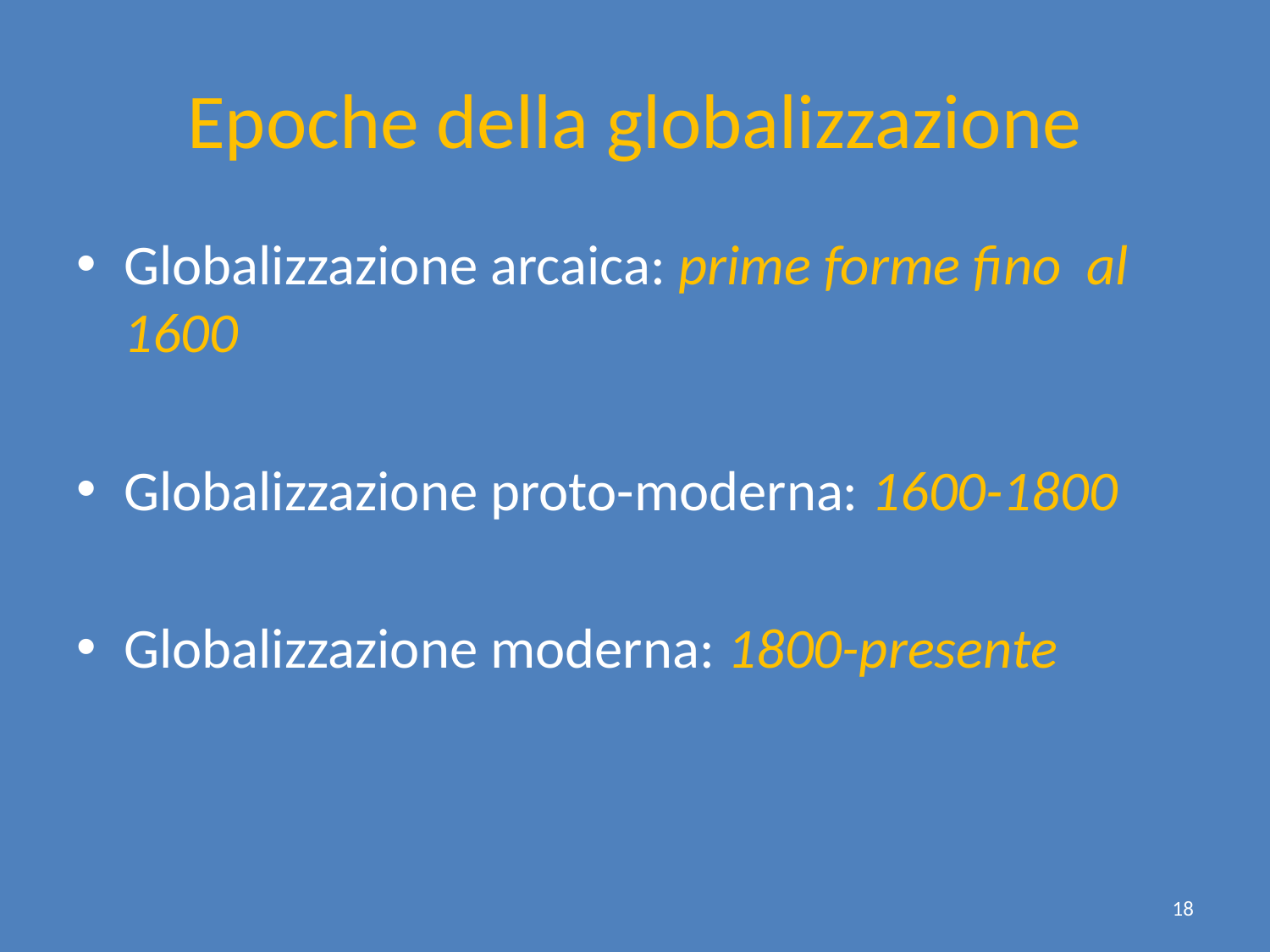

# Epoche della globalizzazione
Globalizzazione arcaica: prime forme fino  al 1600

Globalizzazione proto-moderna: 1600-1800

Globalizzazione moderna: 1800-presente
18